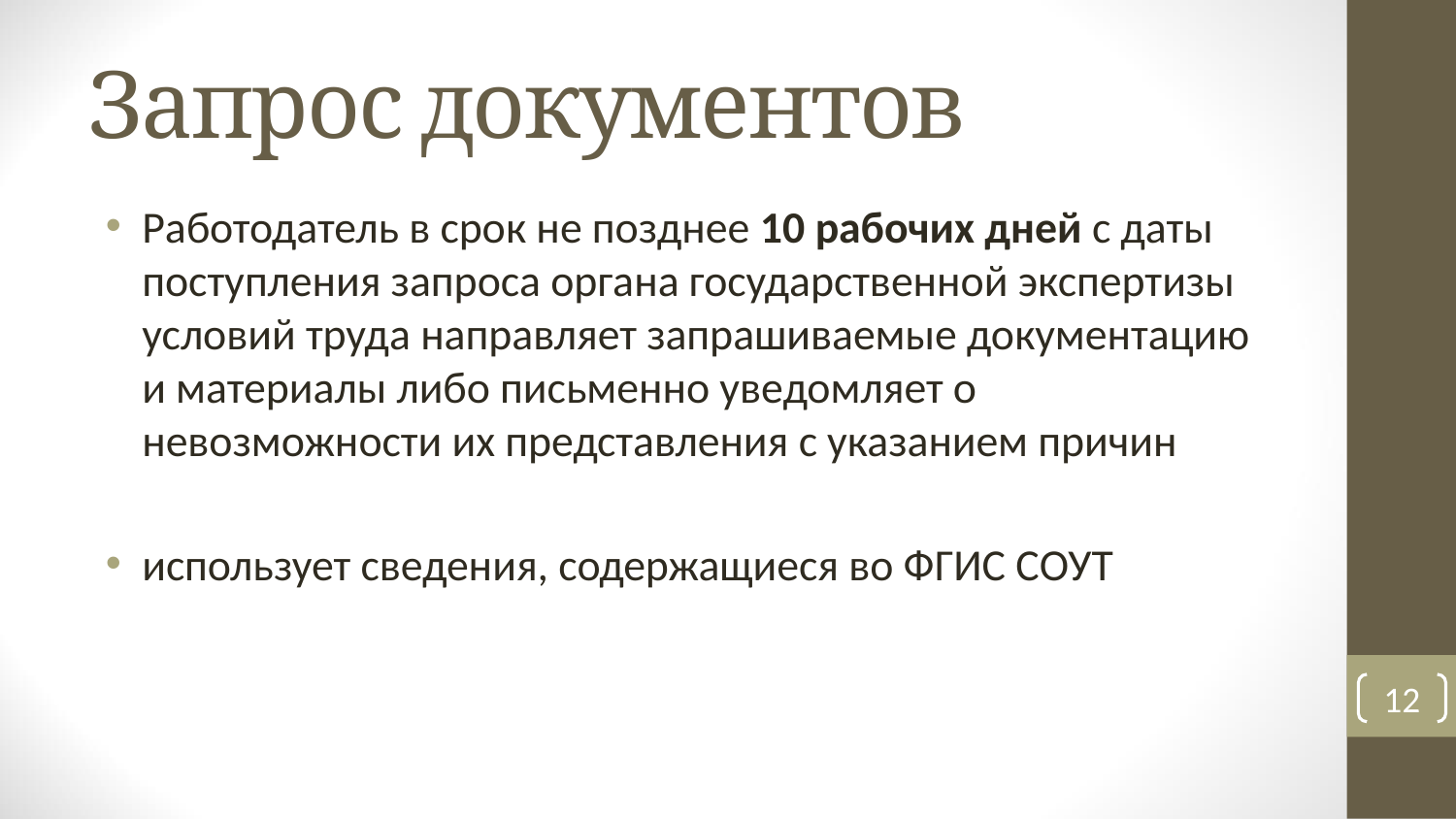

# Запрос документов
Работодатель в срок не позднее 10 рабочих дней с даты поступления запроса органа государственной экспертизы условий труда направляет запрашиваемые документацию и материалы либо письменно уведомляет о невозможности их представления с указанием причин

использует сведения, содержащиеся во ФГИС СОУТ

12